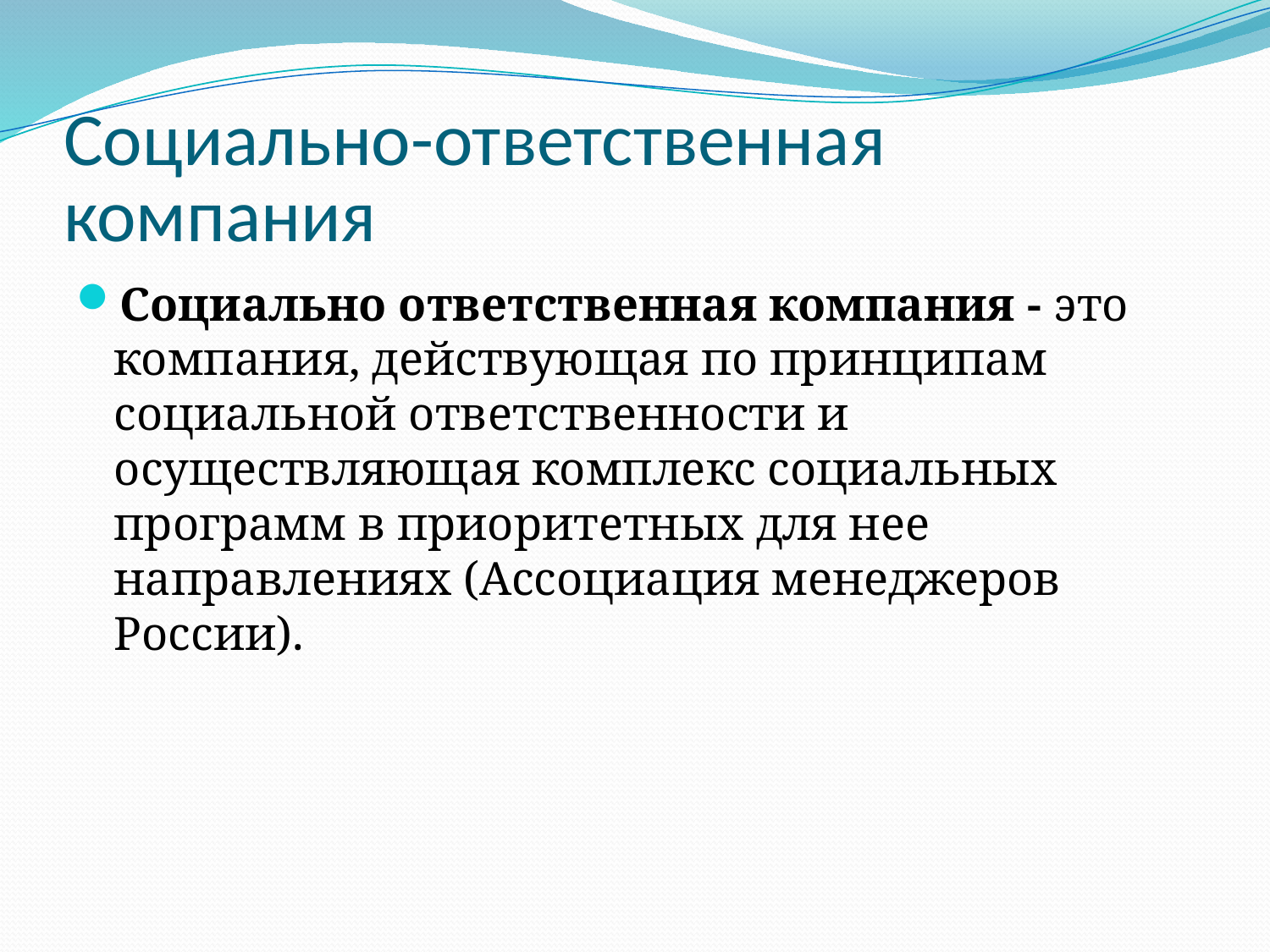

# Социально-ответственная компания
Социально ответственная компания - это компания, действующая по принципам социальной ответственности и осуществляющая комплекс социальных программ в приоритетных для нее направлениях (Ассоциация менеджеров России).